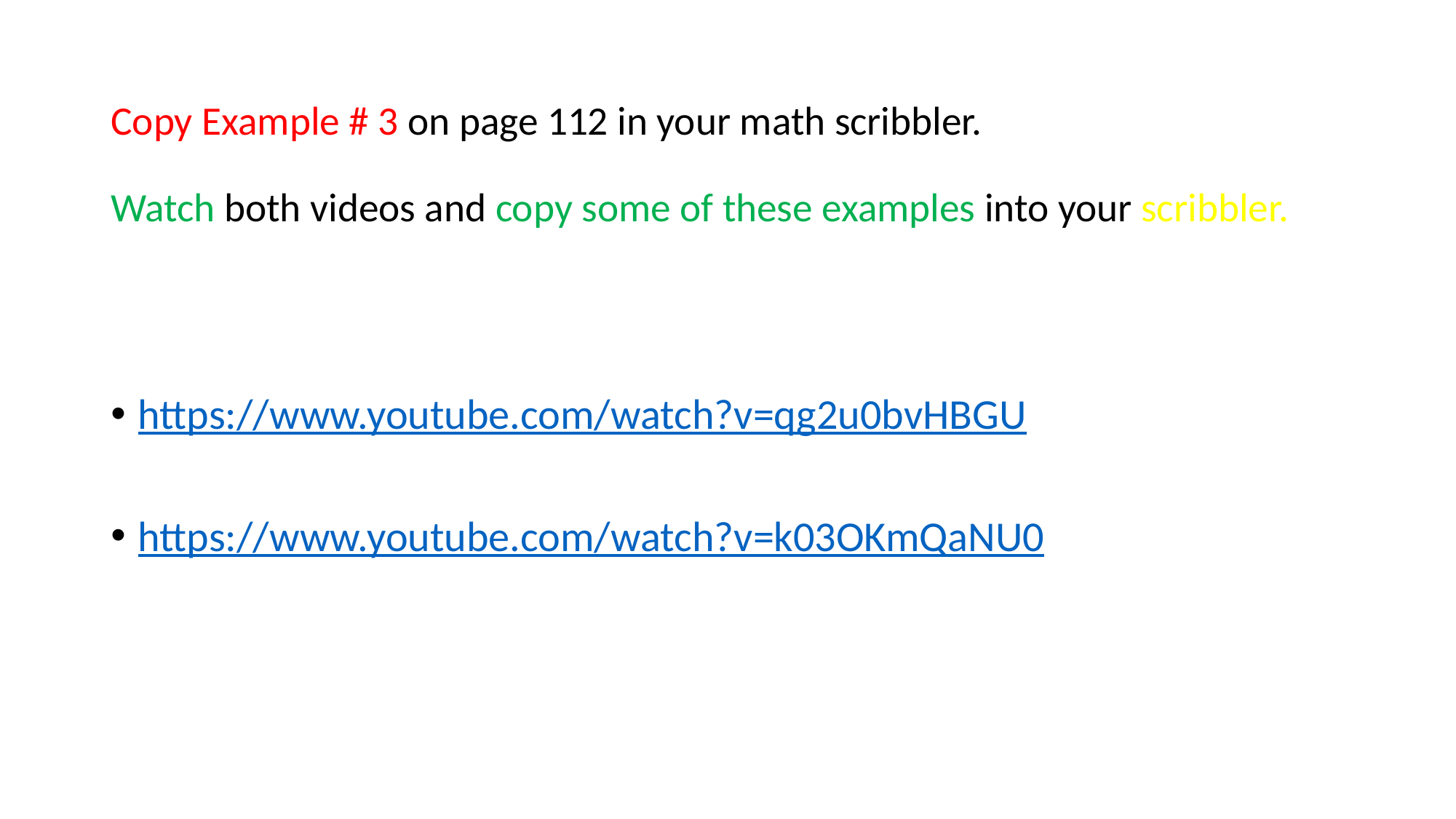

# Copy Example # 3 on page 112 in your math scribbler. Watch both videos and copy some of these examples into your scribbler.

https://www.youtube.com/watch?v=qg2u0bvHBGU

https://www.youtube.com/watch?v=k03OKmQaNU0